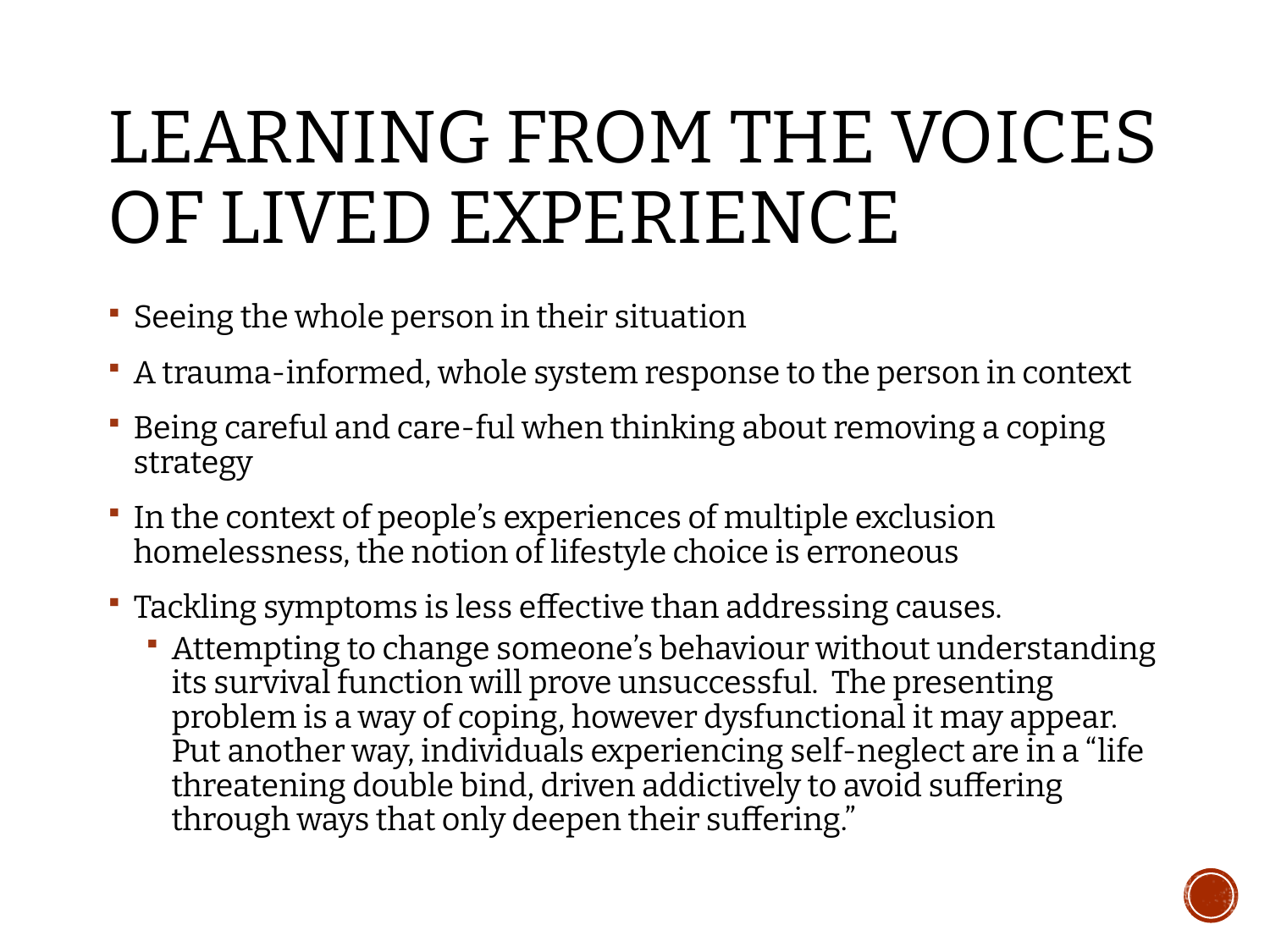

# Learning from the voices of lived experience
Seeing the whole person in their situation
A trauma-informed, whole system response to the person in context
Being careful and care-ful when thinking about removing a coping strategy
In the context of people’s experiences of multiple exclusion homelessness, the notion of lifestyle choice is erroneous
Tackling symptoms is less effective than addressing causes.
Attempting to change someone’s behaviour without understanding its survival function will prove unsuccessful.  The presenting problem is a way of coping, however dysfunctional it may appear. Put another way, individuals experiencing self-neglect are in a “life threatening double bind, driven addictively to avoid suffering through ways that only deepen their suffering.”